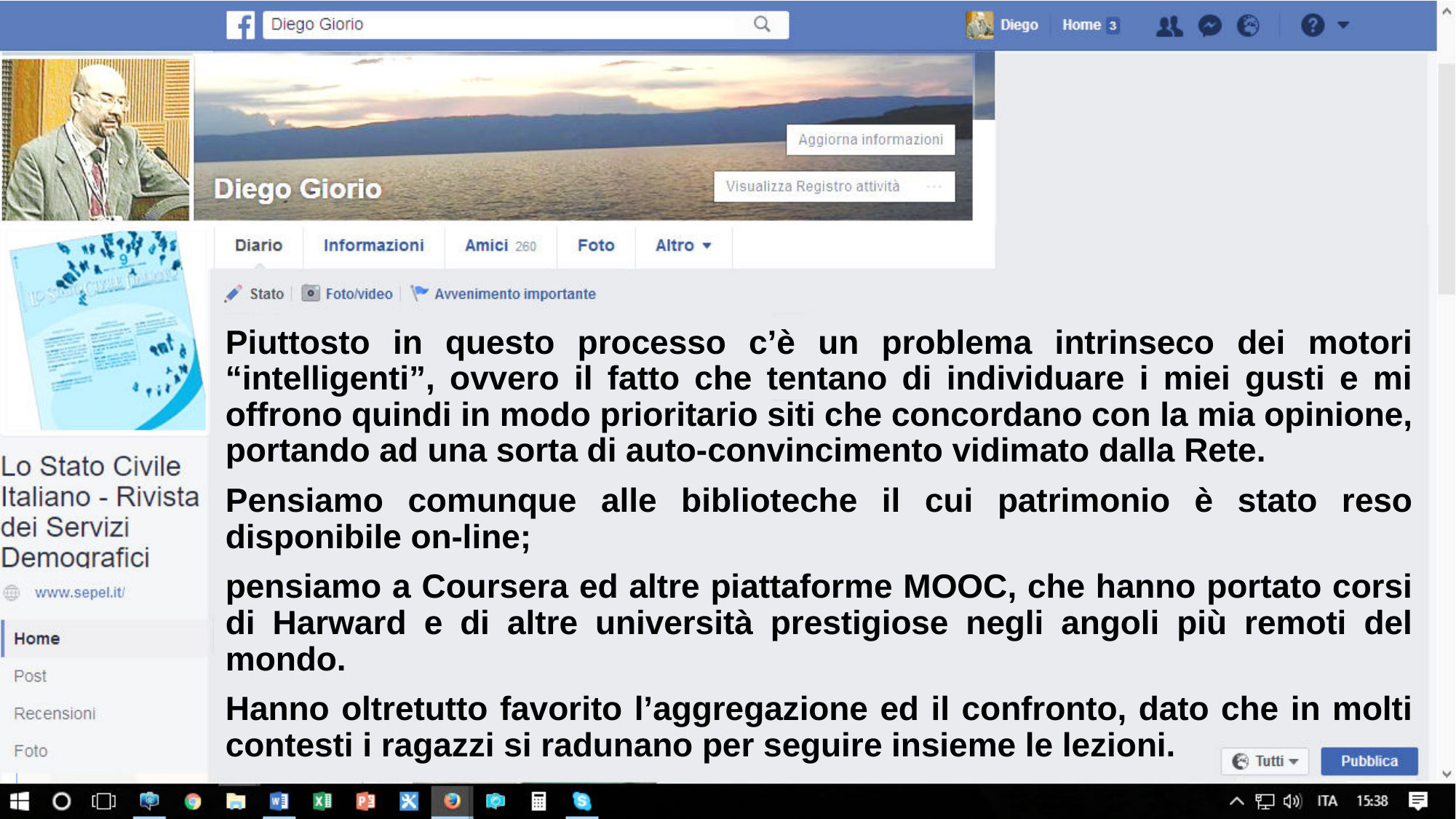

Piuttosto in questo processo c’è un problema intrinseco dei motori “intelligenti”, ovvero il fatto che tentano di individuare i miei gusti e mi offrono quindi in modo prioritario siti che concordano con la mia opinione, portando ad una sorta di auto-convincimento vidimato dalla Rete.
Pensiamo comunque alle biblioteche il cui patrimonio è stato reso disponibile on-line;
pensiamo a Coursera ed altre piattaforme MOOC, che hanno portato corsi di Harward e di altre università prestigiose negli angoli più remoti del mondo.
Hanno oltretutto favorito l’aggregazione ed il confronto, dato che in molti contesti i ragazzi si radunano per seguire insieme le lezioni.